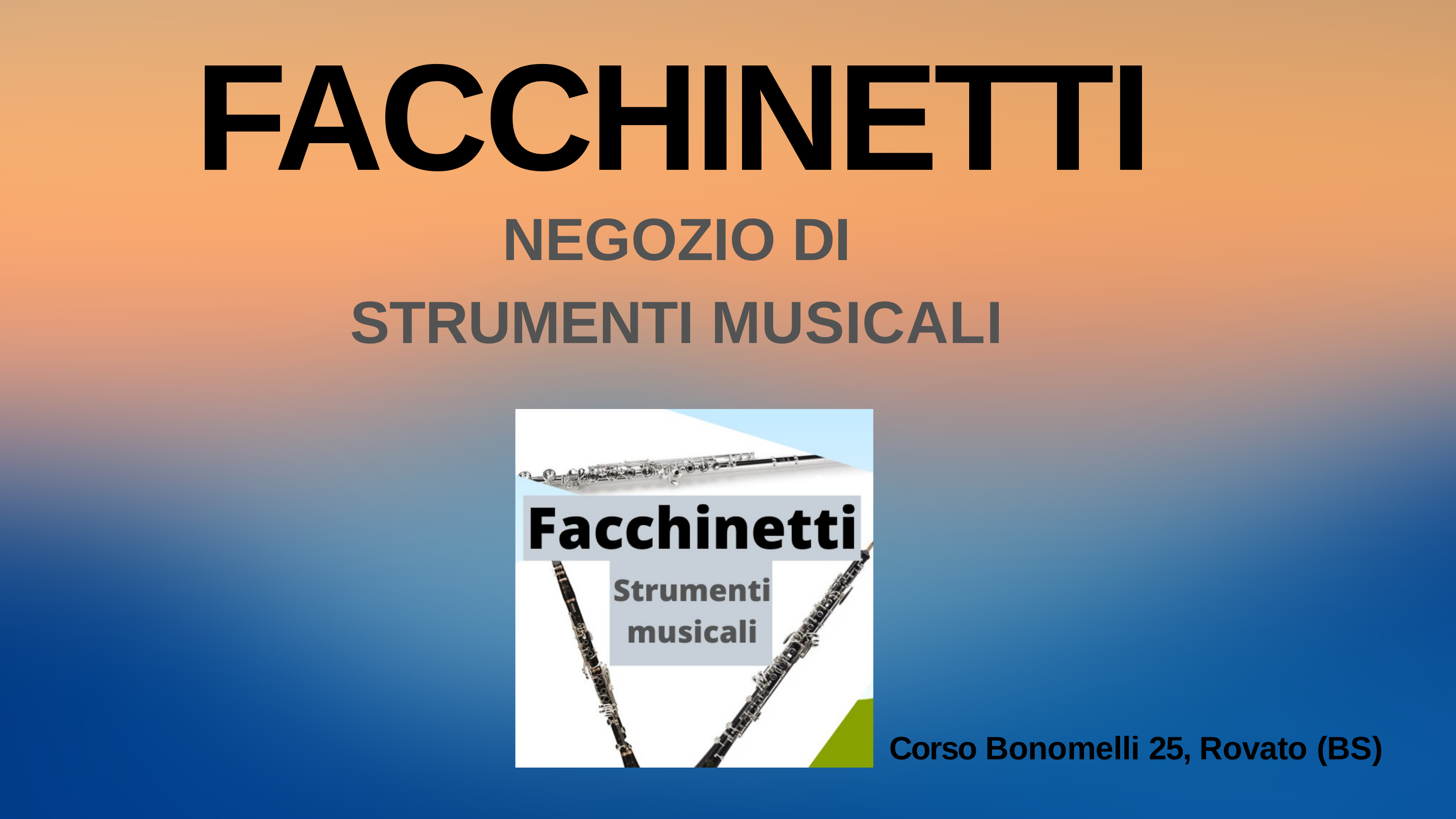

# FACCHINETTI
NEGOZIO DI  STRUMENTI MUSICALI

Corso Bonomelli 25, Rovato (BS)